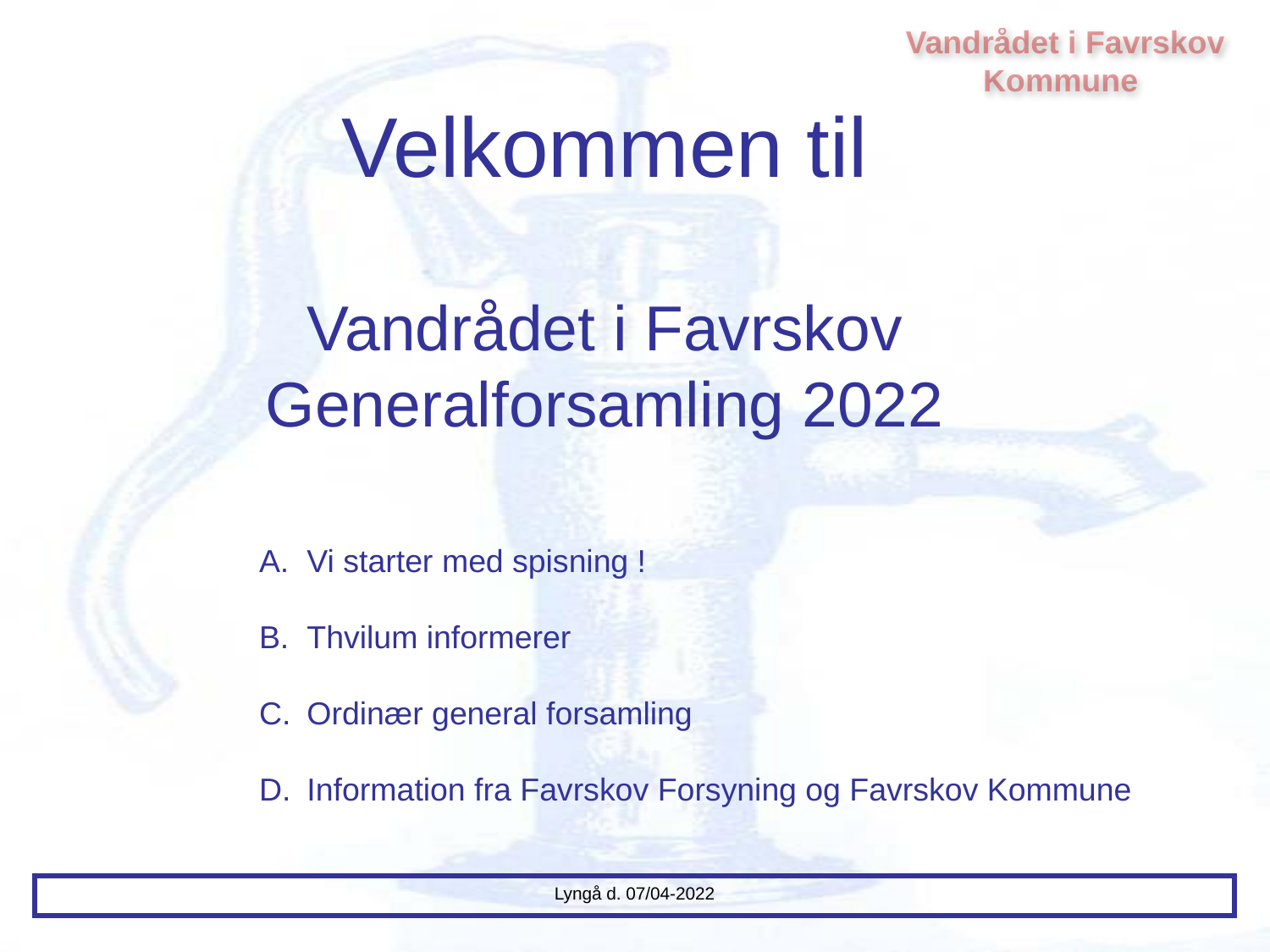

Vandrådet i Favrskov Kommune
# Velkommen til Vandrådet i Favrskov Generalforsamling 2022
Vi starter med spisning !
Thvilum informerer
Ordinær general forsamling
Information fra Favrskov Forsyning og Favrskov Kommune
Lyngå d. 07/04-2022